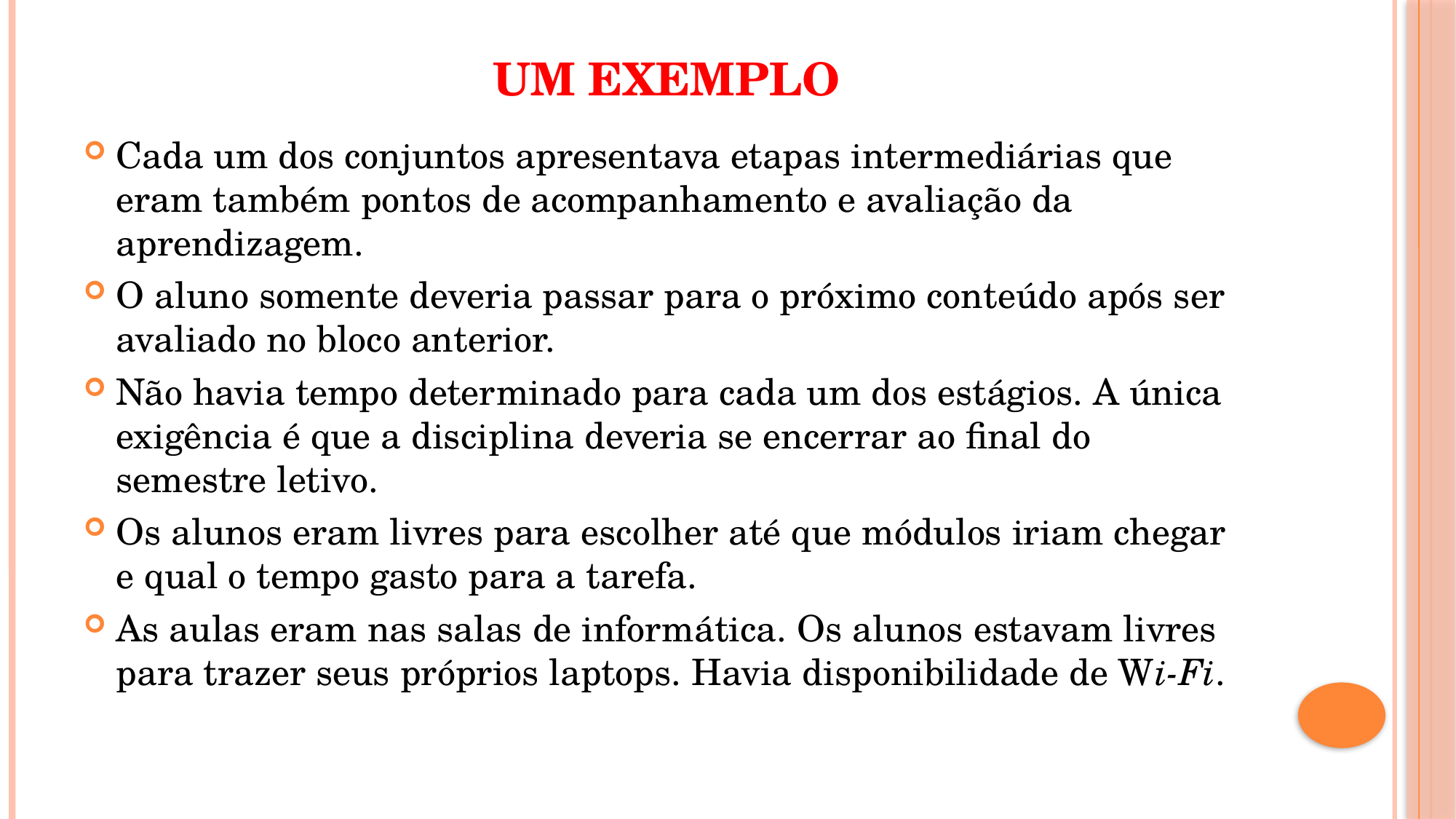

# Um exemplo
Cada um dos conjuntos apresentava etapas intermediárias que eram também pontos de acompanhamento e avaliação da aprendizagem.
O aluno somente deveria passar para o próximo conteúdo após ser avaliado no bloco anterior.
Não havia tempo determinado para cada um dos estágios. A única exigência é que a disciplina deveria se encerrar ao final do semestre letivo.
Os alunos eram livres para escolher até que módulos iriam chegar e qual o tempo gasto para a tarefa.
As aulas eram nas salas de informática. Os alunos estavam livres para trazer seus próprios laptops. Havia disponibilidade de Wi-Fi.